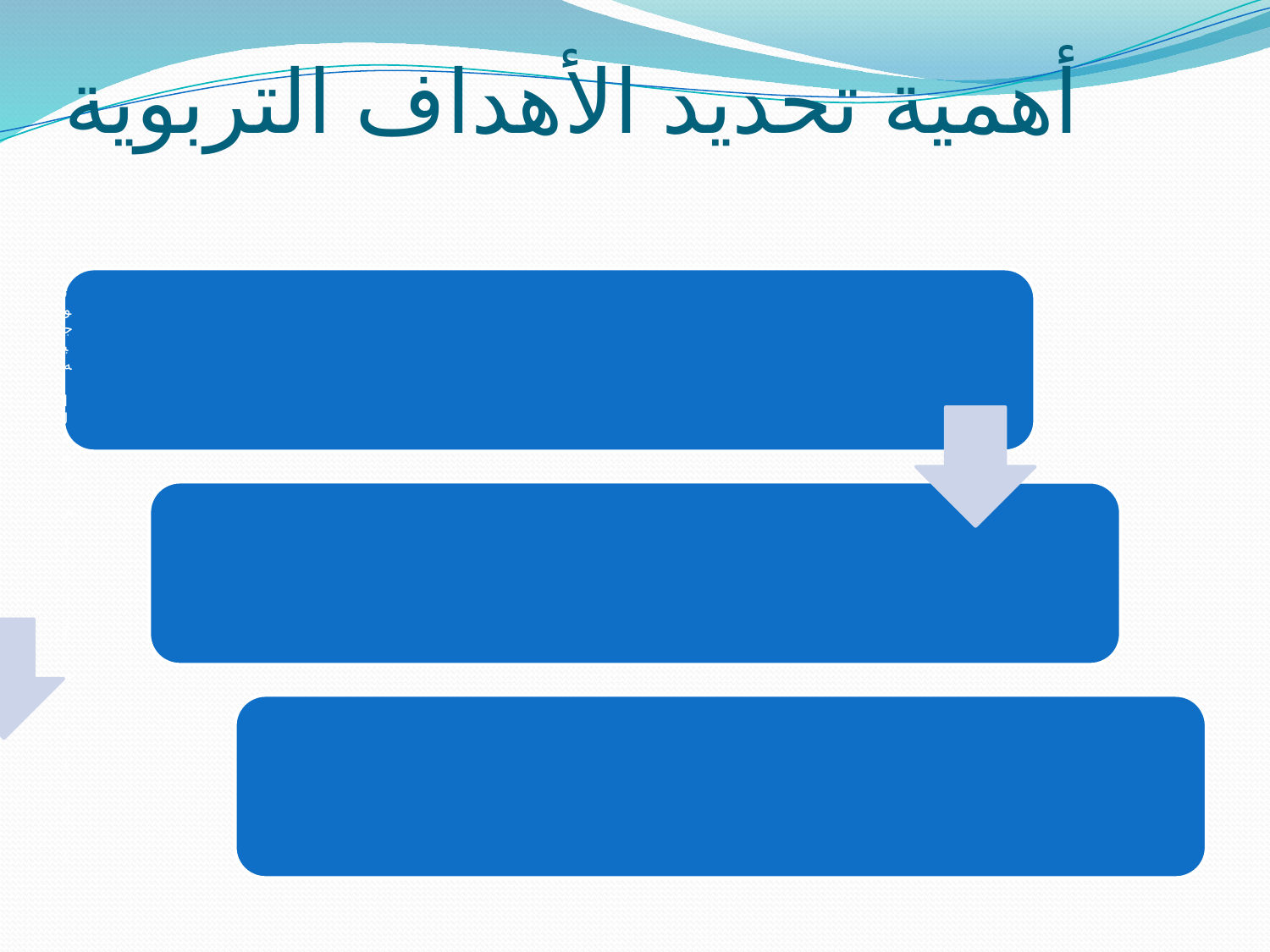

# أهمية تحديد الأهداف التربوية
توجيه التقويم ( أدواته، وتائره )